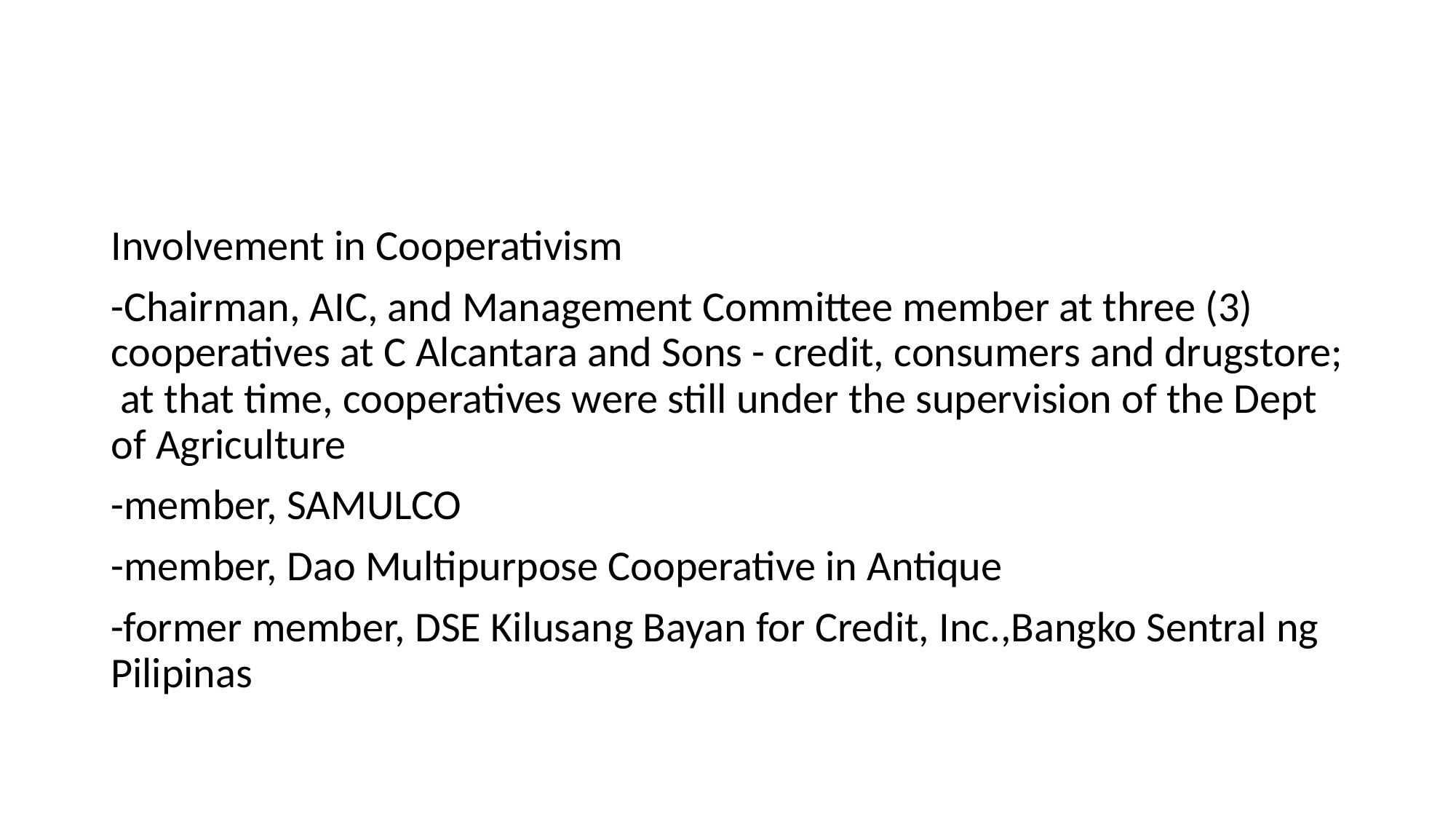

#
Involvement in Cooperativism
-Chairman, AIC, and Management Committee member at three (3) cooperatives at C Alcantara and Sons - credit, consumers and drugstore;  at that time, cooperatives were still under the supervision of the Dept of Agriculture
-member, SAMULCO
-member, Dao Multipurpose Cooperative in Antique
-former member, DSE Kilusang Bayan for Credit, Inc.,Bangko Sentral ng Pilipinas